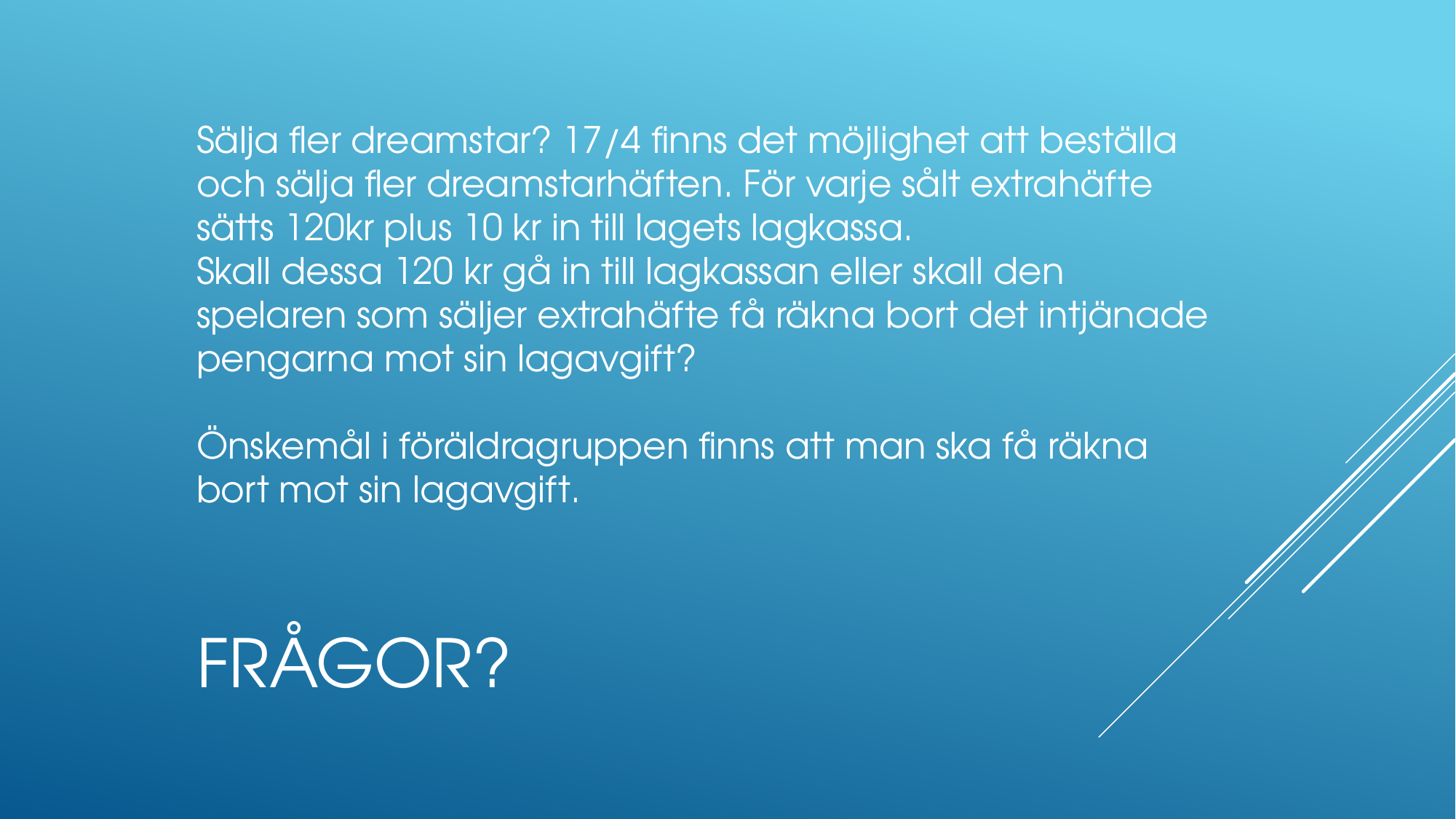

Sälja fler dreamstar? 17/4 finns det möjlighet att beställa och sälja fler dreamstarhäften. För varje sålt extrahäfte sätts 120kr plus 10 kr in till lagets lagkassa.
Skall dessa 120 kr gå in till lagkassan eller skall den spelaren som säljer extrahäfte få räkna bort det intjänade pengarna mot sin lagavgift?

Önskemål i föräldragruppen finns att man ska få räkna bort mot sin lagavgift.
FRÅGOR?